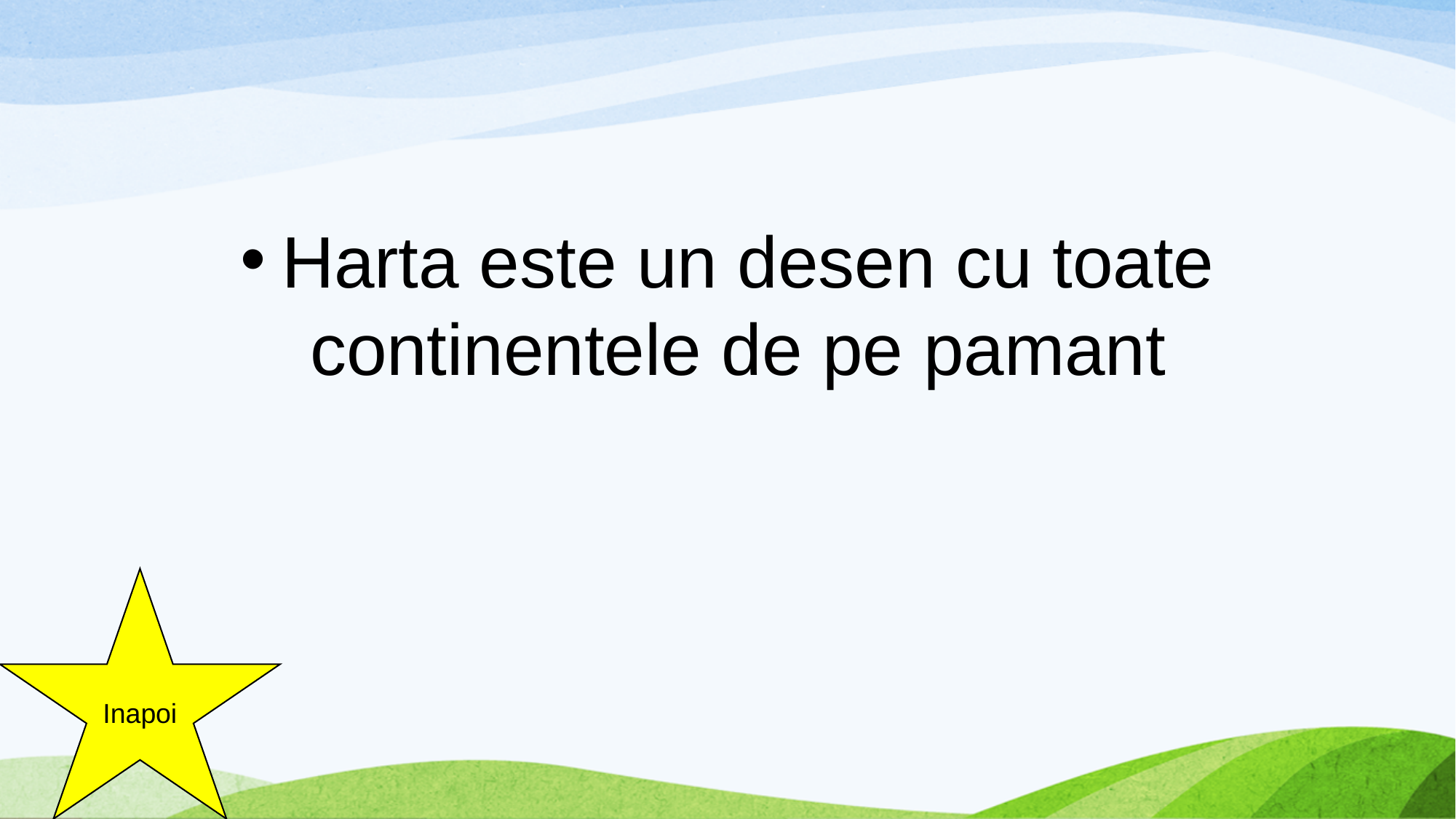

#
Harta este un desen cu toate continentele de pe pamant
Inapoi